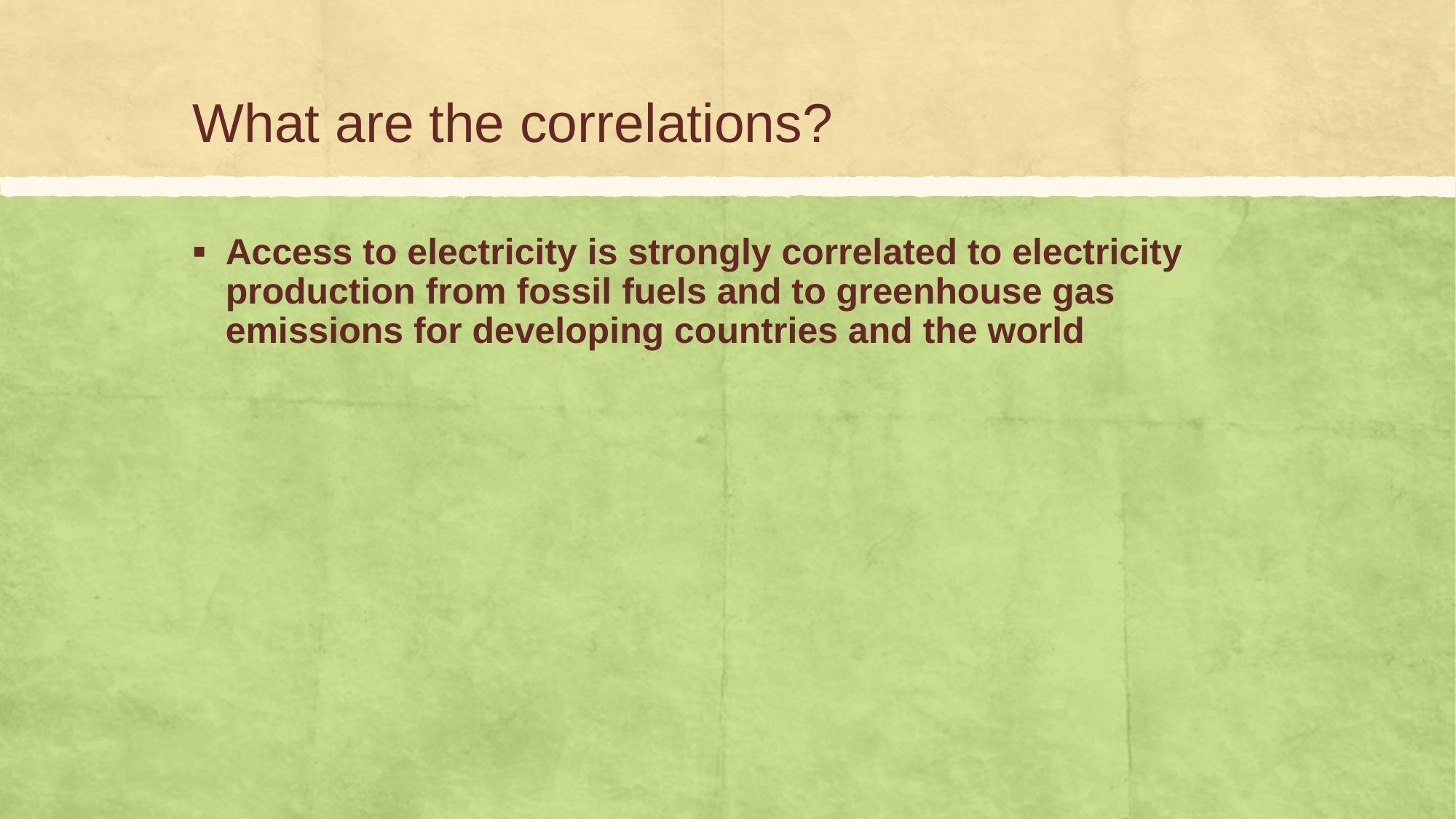

# What are the correlations?
Access to electricity is strongly correlated to electricity production from fossil fuels and to greenhouse gas emissions for developing countries and the world